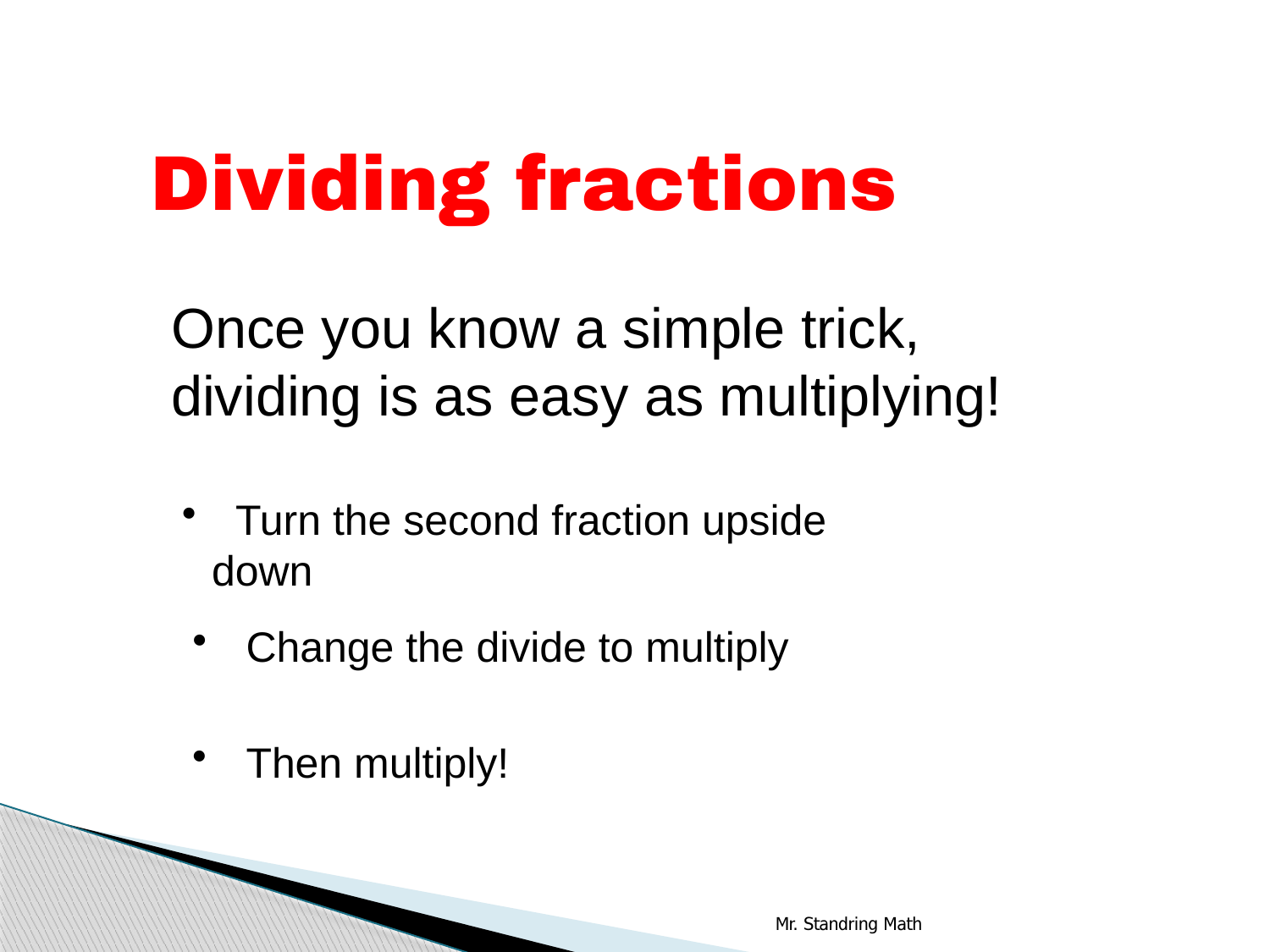

Dividing fractions
Once you know a simple trick, dividing is as easy as multiplying!
  Turn the second fraction upside down
  Change the divide to multiply
  Then multiply!
Mr. Standring Math